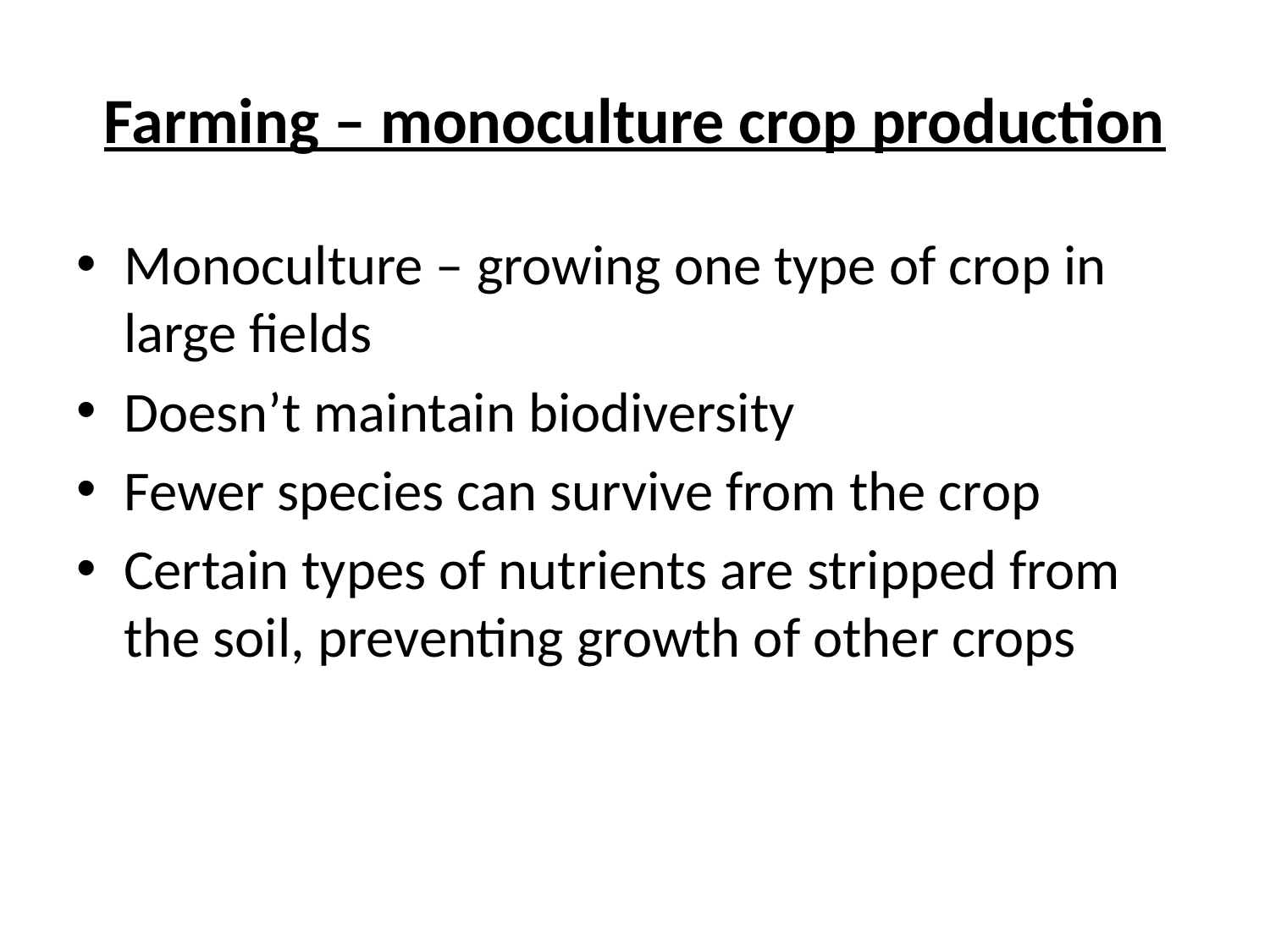

# Farming – monoculture crop production
Monoculture – growing one type of crop in large fields
Doesn’t maintain biodiversity
Fewer species can survive from the crop
Certain types of nutrients are stripped from the soil, preventing growth of other crops